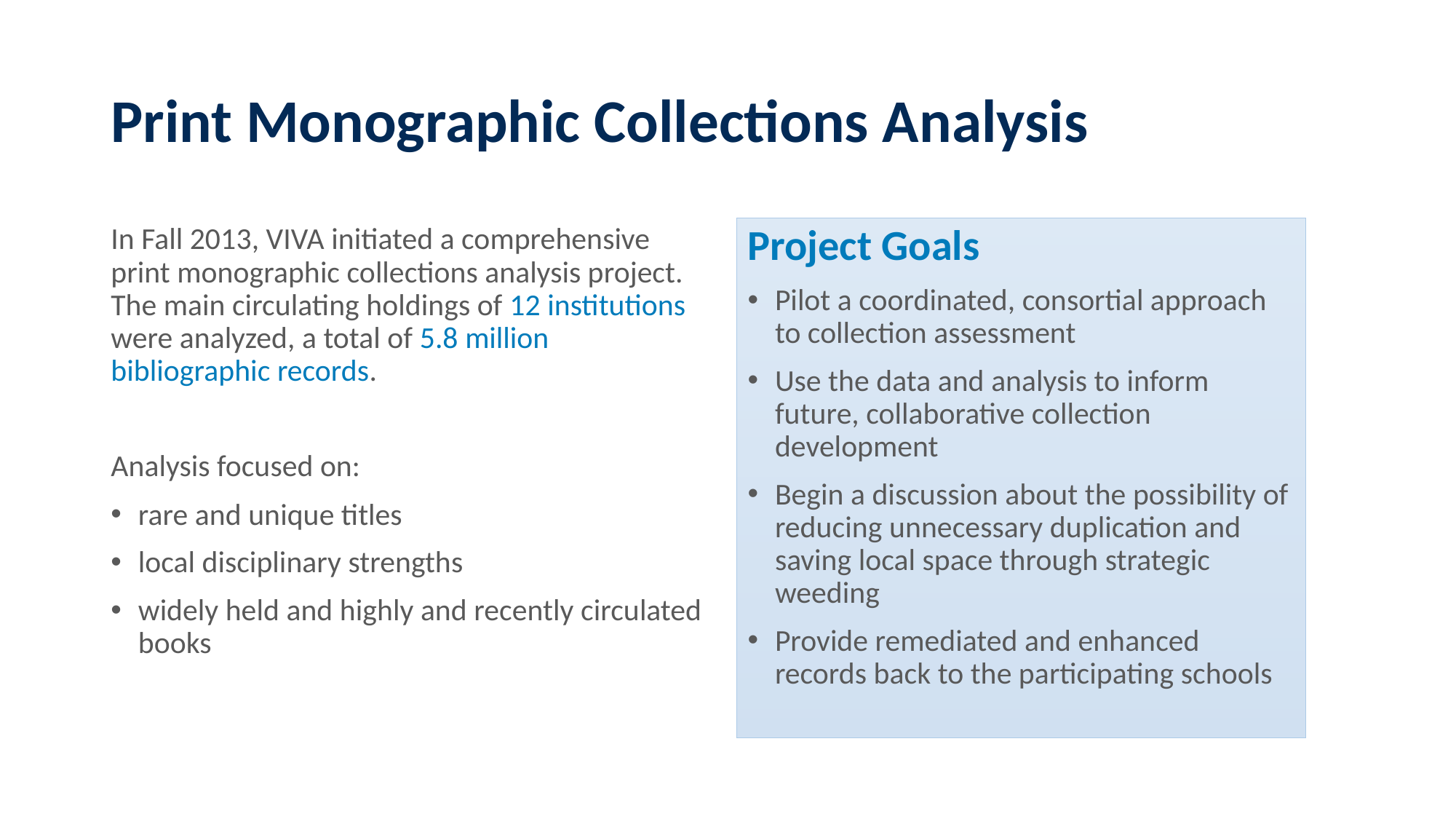

# Print Monographic Collections Analysis
In Fall 2013, VIVA initiated a comprehensive print monographic collections analysis project. The main circulating holdings of 12 institutions were analyzed, a total of 5.8 million bibliographic records.

Analysis focused on:
rare and unique titles
local disciplinary strengths
widely held and highly and recently circulated books
Project Goals
Pilot a coordinated, consortial approach to collection assessment
Use the data and analysis to inform future, collaborative collection development
Begin a discussion about the possibility of reducing unnecessary duplication and saving local space through strategic weeding
Provide remediated and enhanced records back to the participating schools